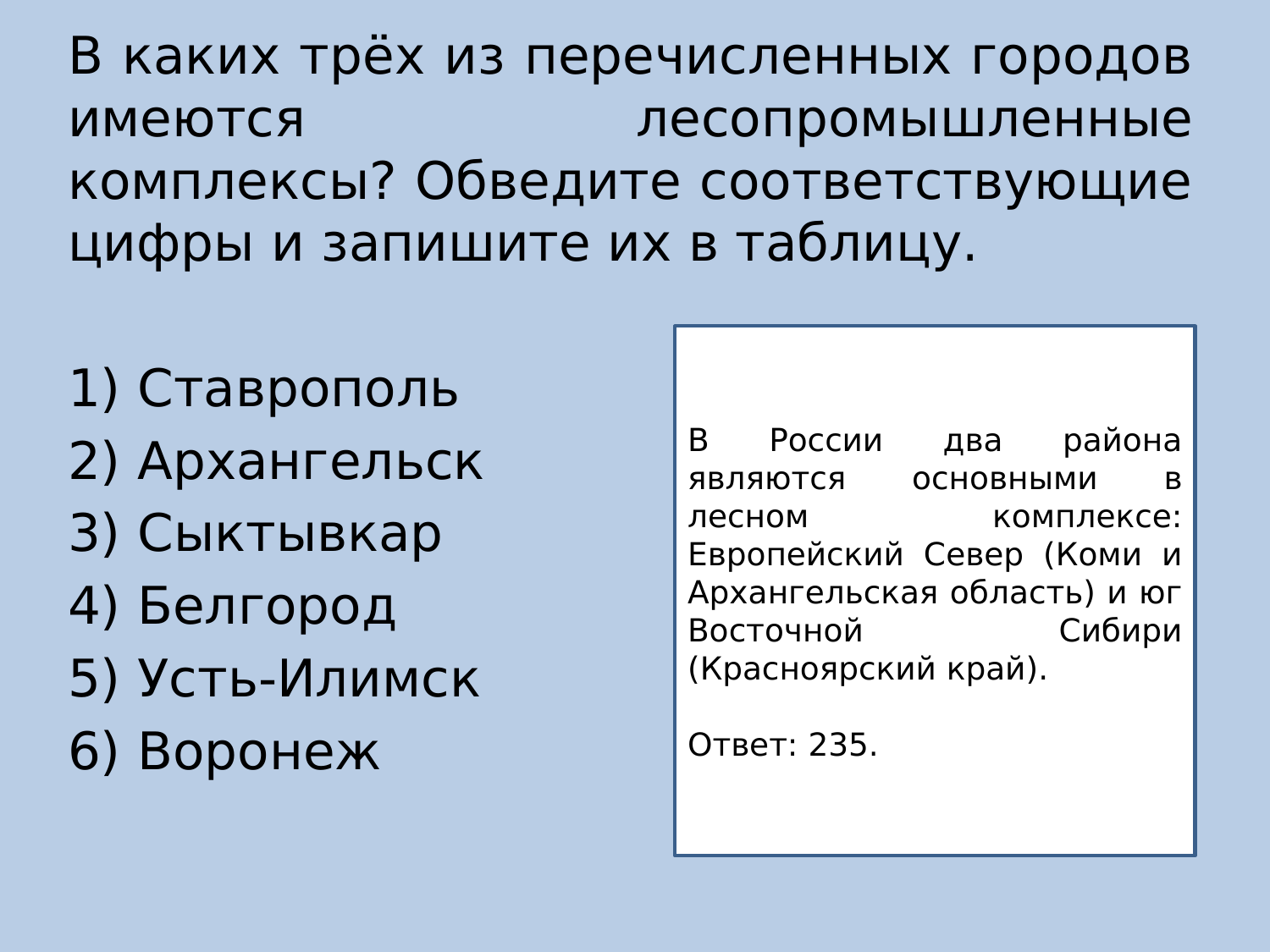

В каких трёх из перечисленных городов имеются лесопромышленные комплексы? Обведите соответствующие цифры и запишите их в таблицу.

1) Ставрополь
2) Архангельск
3) Сыктывкар
4) Белгород
5) Усть-Илимск
6) Воронеж
В России два района являются основными в лесном комплексе: Европейский Север (Коми и Архангельская область) и юг Восточной Сибири (Красноярский край).

Ответ: 235.